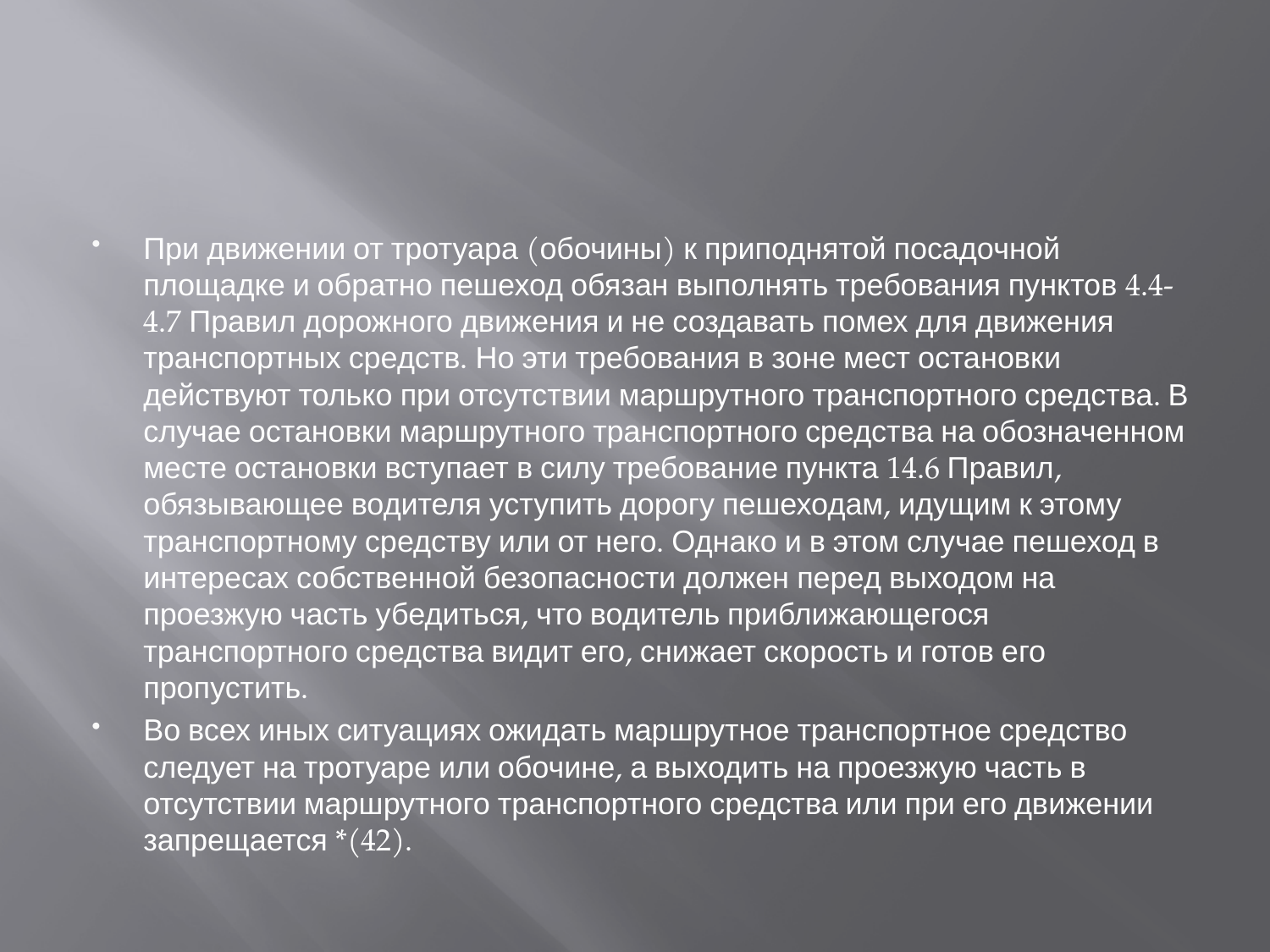

#
При движении от тротуара (обочины) к приподнятой посадочной площадке и обратно пешеход обязан выполнять требования пунктов 4.4-4.7 Правил дорожного движения и не создавать помех для движения транспортных средств. Но эти требования в зоне мест остановки действуют только при отсутствии маршрутного транспортного средства. В случае остановки маршрутного транспортного средства на обозначенном месте остановки вступает в силу требование пункта 14.6 Правил, обязывающее водителя уступить дорогу пешеходам, идущим к этому транспортному средству или от него. Однако и в этом случае пешеход в интересах собственной безопасности должен перед выходом на проезжую часть убедиться, что водитель приближающегося транспортного средства видит его, снижает скорость и готов его пропустить.
Во всех иных ситуациях ожидать маршрутное транспортное средство следует на тротуаре или обочине, а выходить на проезжую часть в отсутствии маршрутного транспортного средства или при его движении запрещается *(42).